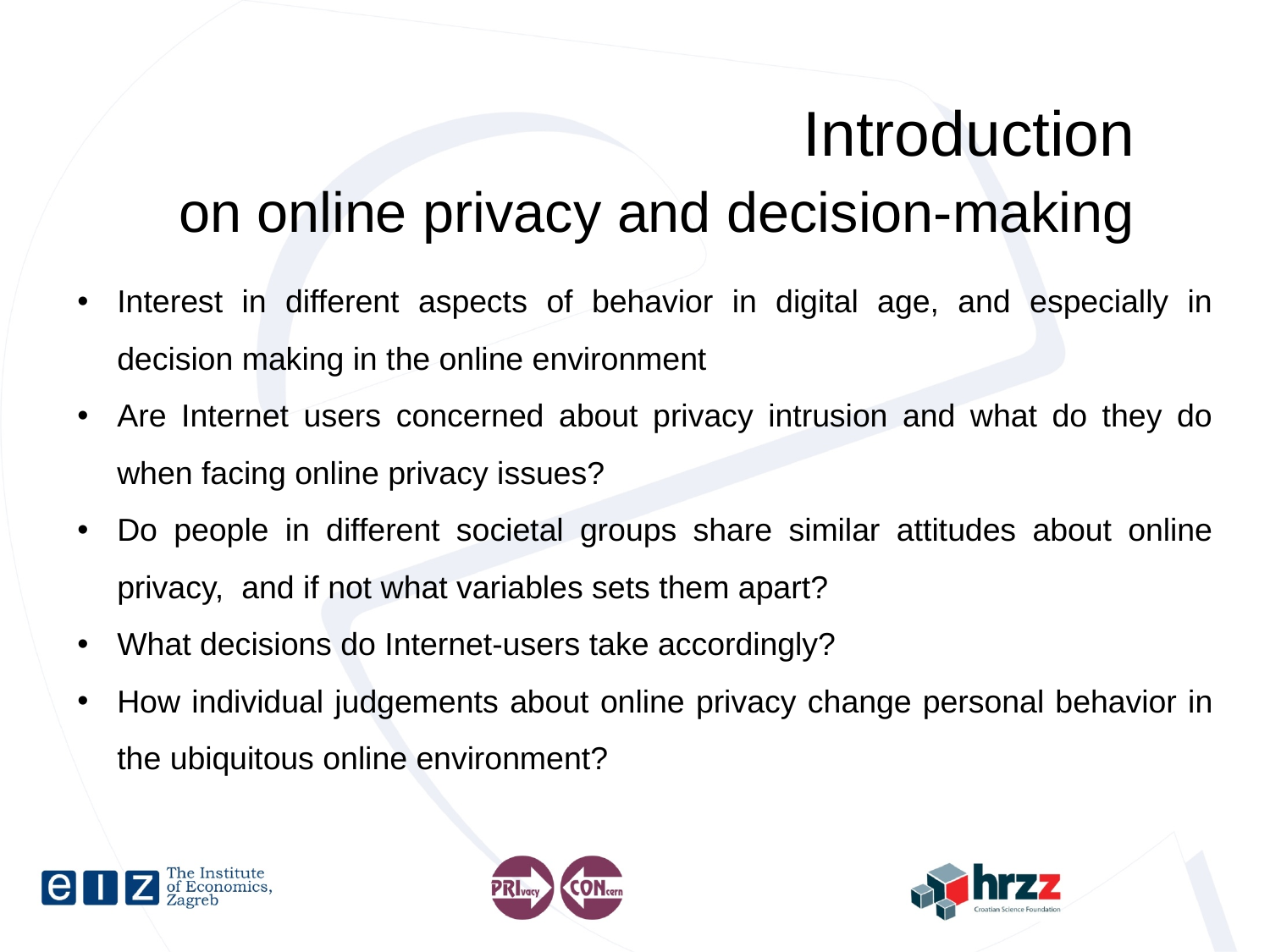

Introduction
on online privacy and decision-making
Interest in different aspects of behavior in digital age, and especially in decision making in the online environment
Are Internet users concerned about privacy intrusion and what do they do when facing online privacy issues?
Do people in different societal groups share similar attitudes about online privacy,  and if not what variables sets them apart?
What decisions do Internet-users take accordingly?
How individual judgements about online privacy change personal behavior in the ubiquitous online environment?